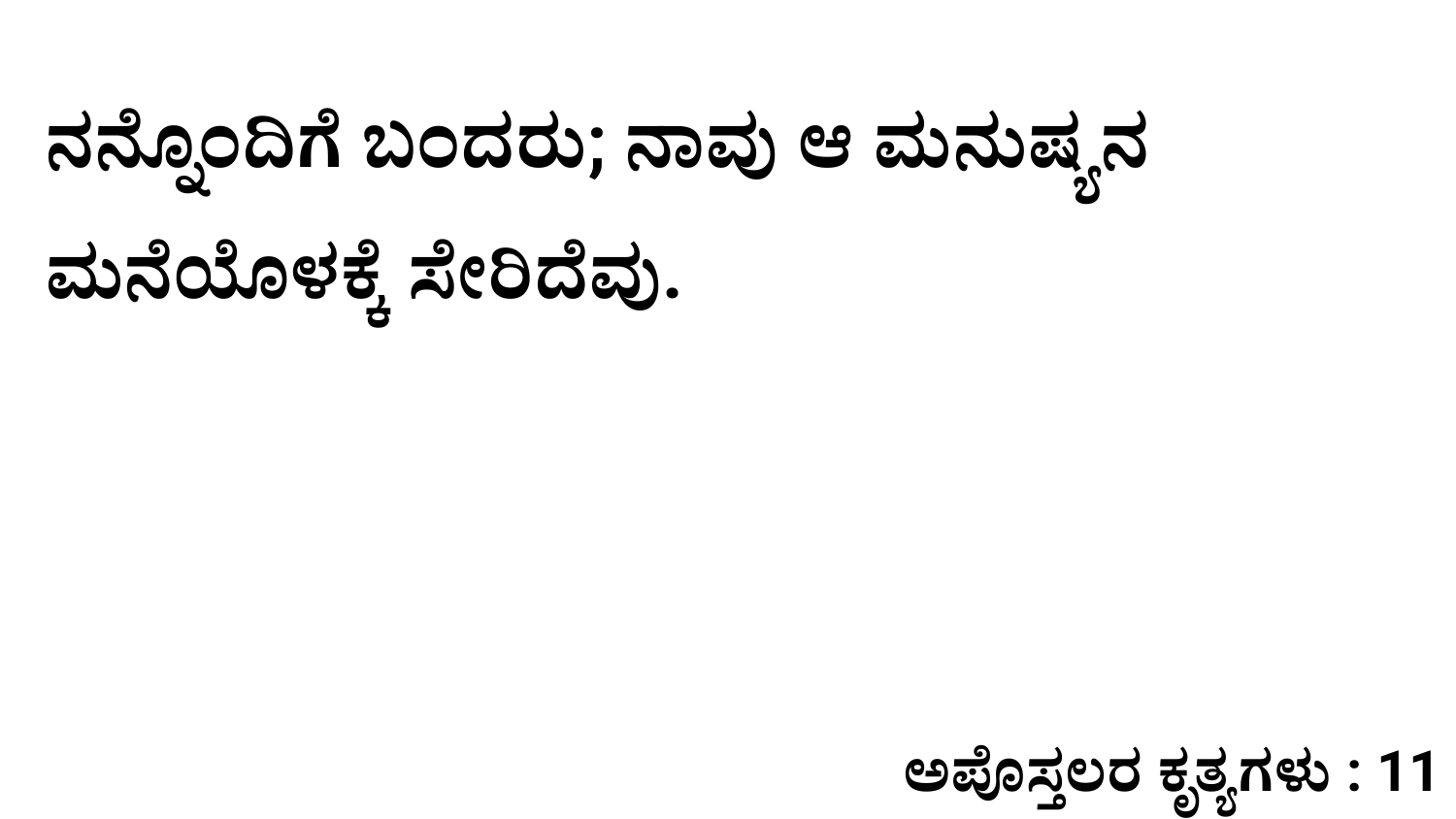

ನನ್ನೊಂದಿಗೆ ಬಂದರು; ನಾವು ಆ ಮನುಷ್ಯನ ಮನೆಯೊಳಕ್ಕೆ ಸೇರಿದೆವು.
ಅಪೊಸ್ತಲರ ಕೃತ್ಯಗಳು : 11